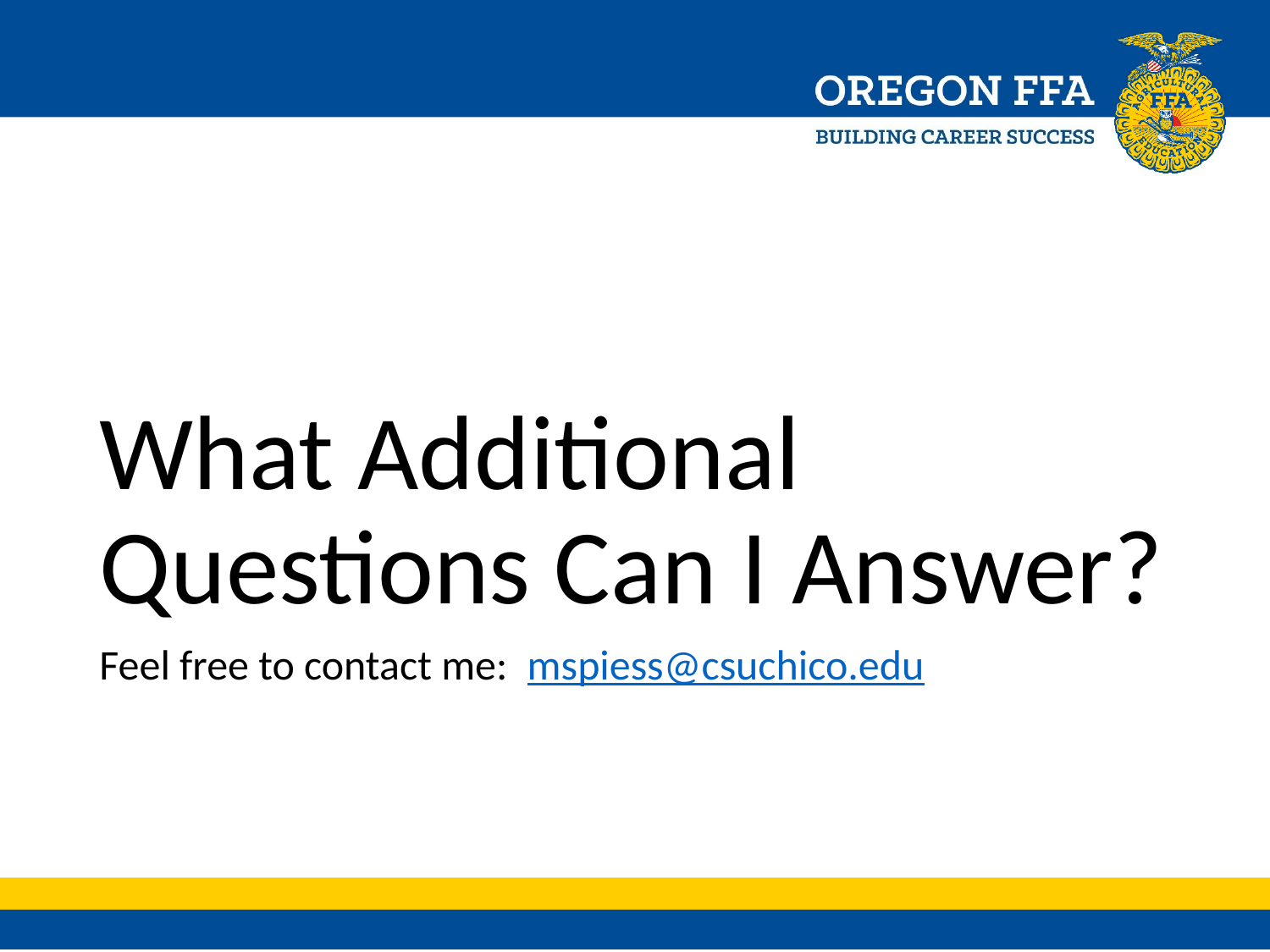

# What Additional Questions Can I Answer?
Feel free to contact me:  mspiess@csuchico.edu